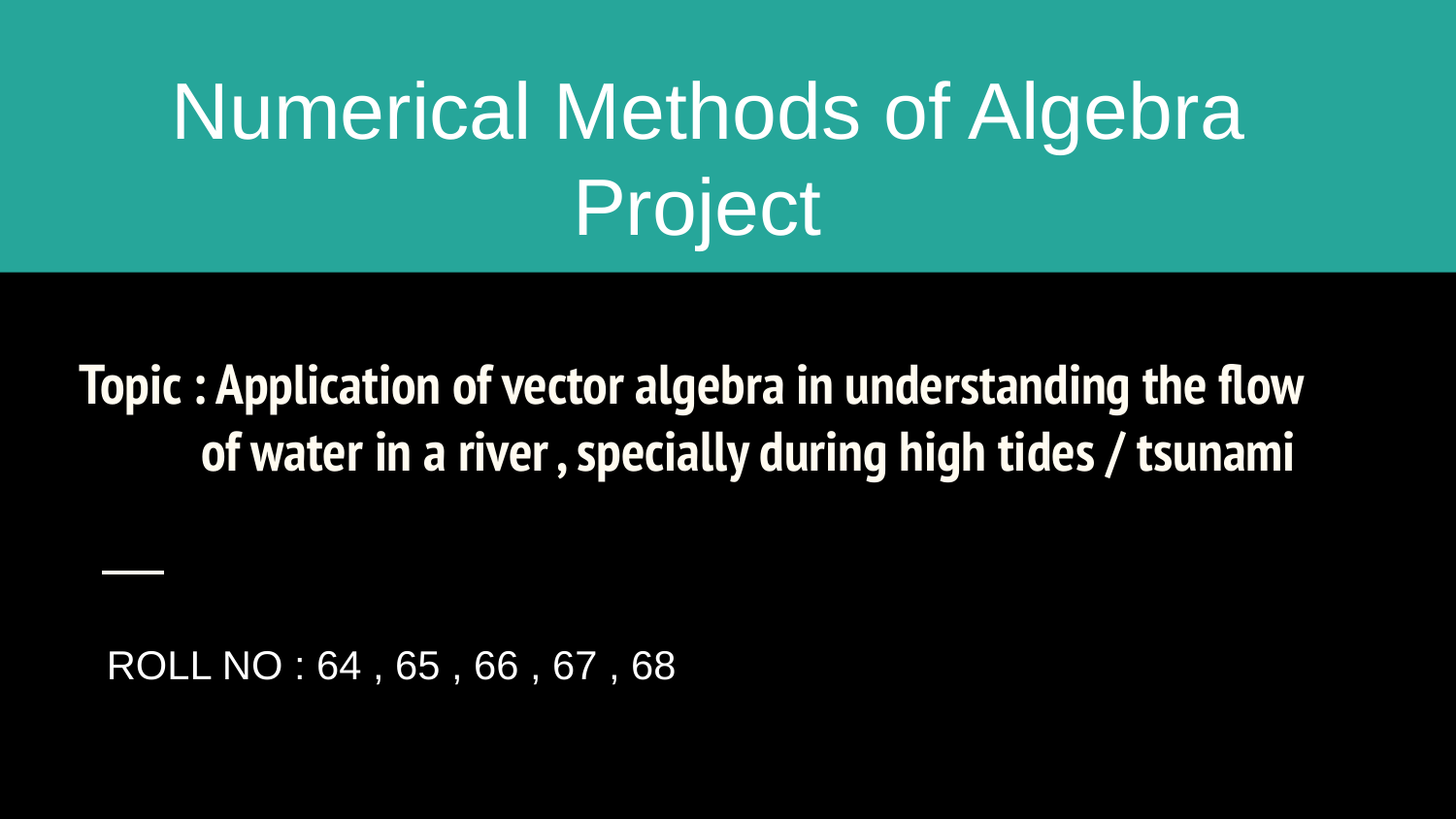

# Numerical Methods of Algebra Project
Topic : Application of vector algebra in understanding the flow           of water in a river , specially during high tides / tsunami
ROLL NO : 64 , 65 , 66 , 67 , 68